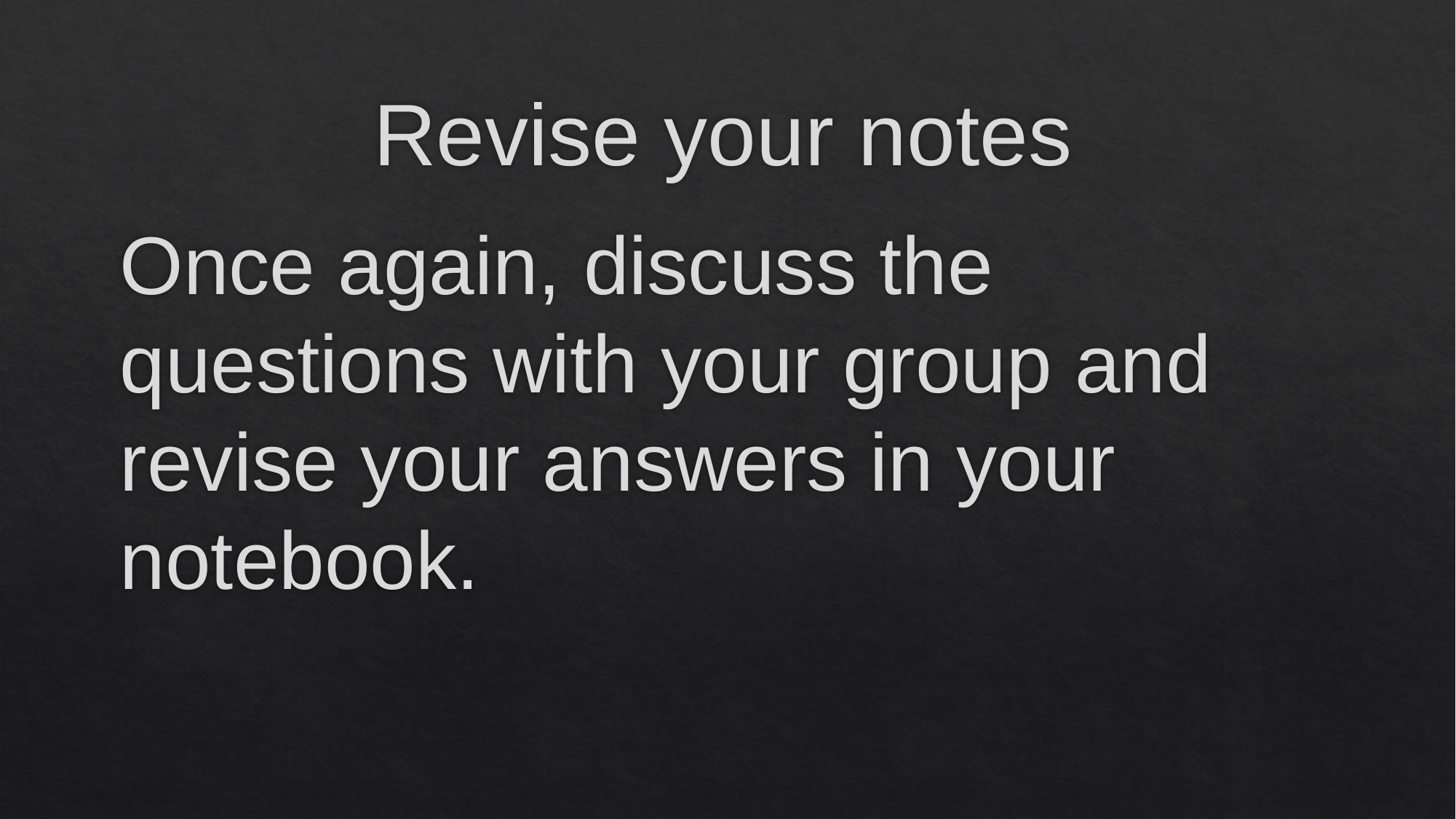

# Revise your notes
Once again, discuss the questions with your group and revise your answers in your notebook.